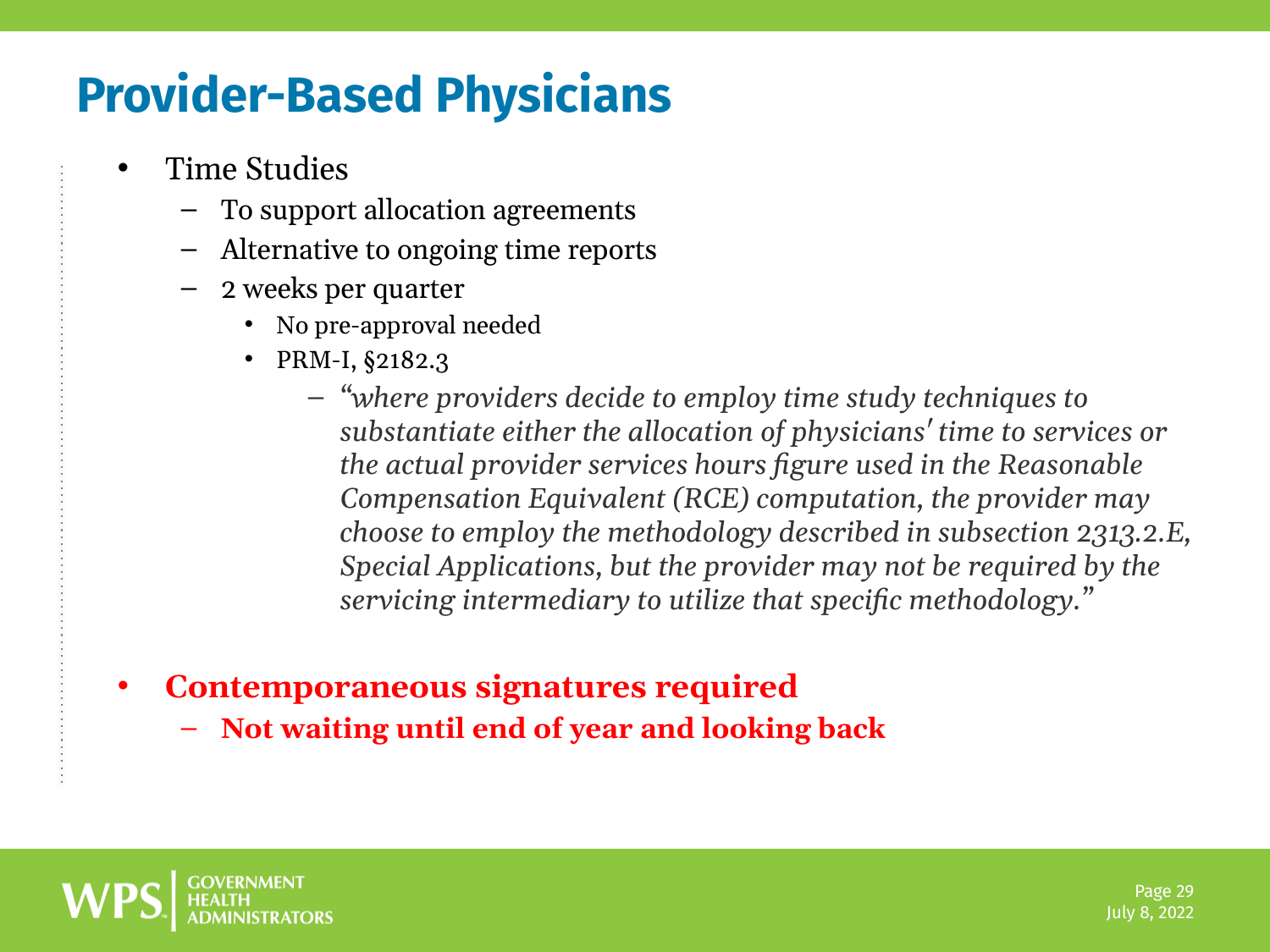

# Provider-Based Physicians
Time Studies
To support allocation agreements
Alternative to ongoing time reports
2 weeks per quarter
No pre-approval needed
PRM-I, §2182.3
“where providers decide to employ time study techniques to substantiate either the allocation of physicians' time to services or the actual provider services hours figure used in the Reasonable Compensation Equivalent (RCE) computation, the provider may choose to employ the methodology described in subsection 2313.2.E, Special Applications, but the provider may not be required by the servicing intermediary to utilize that specific methodology.”

Contemporaneous signatures required
Not waiting until end of year and looking back

Page 29
July 8, 2022